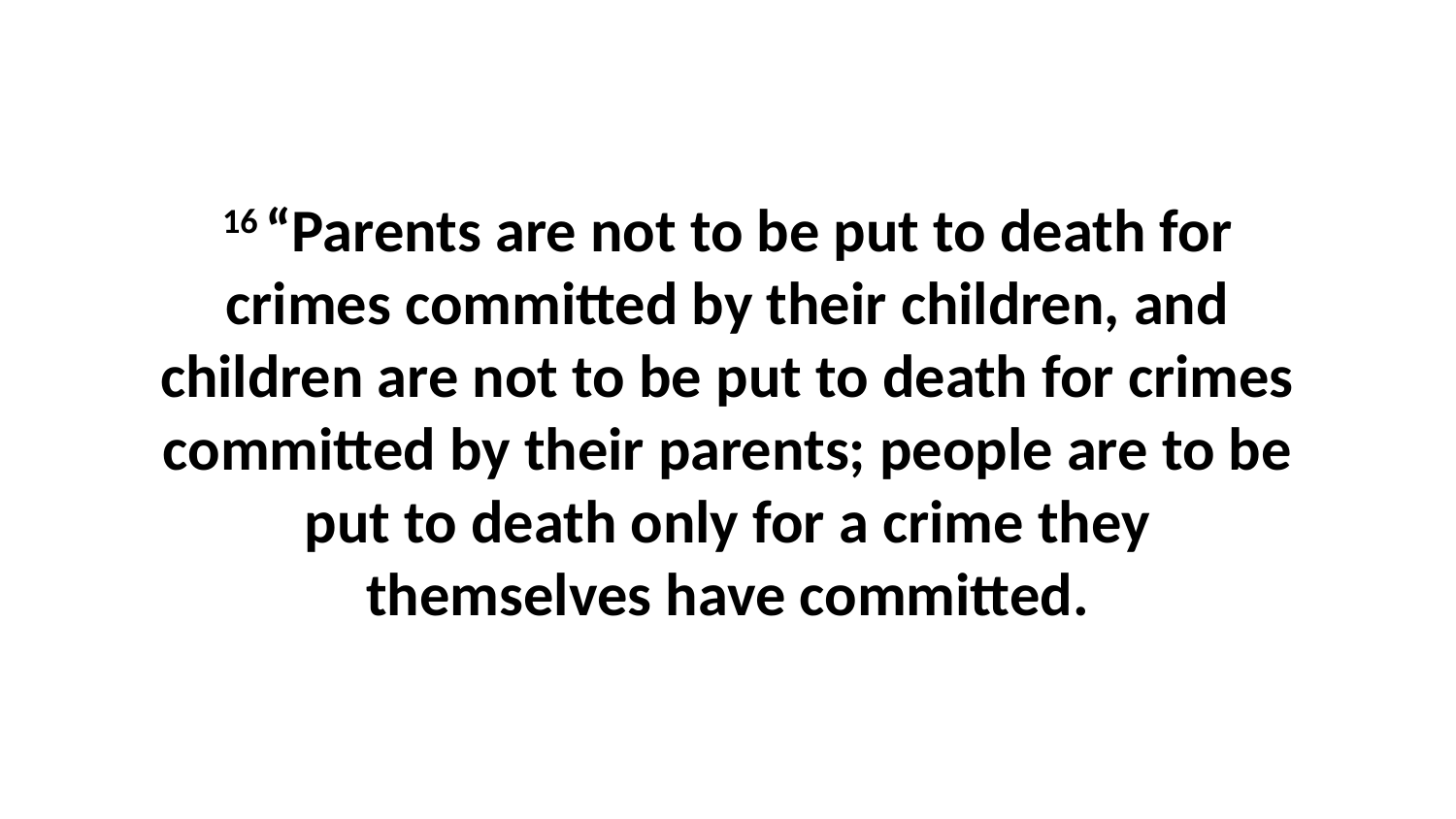

16 “Parents are not to be put to death for crimes committed by their children, and children are not to be put to death for crimes committed by their parents; people are to be put to death only for a crime they themselves have committed.